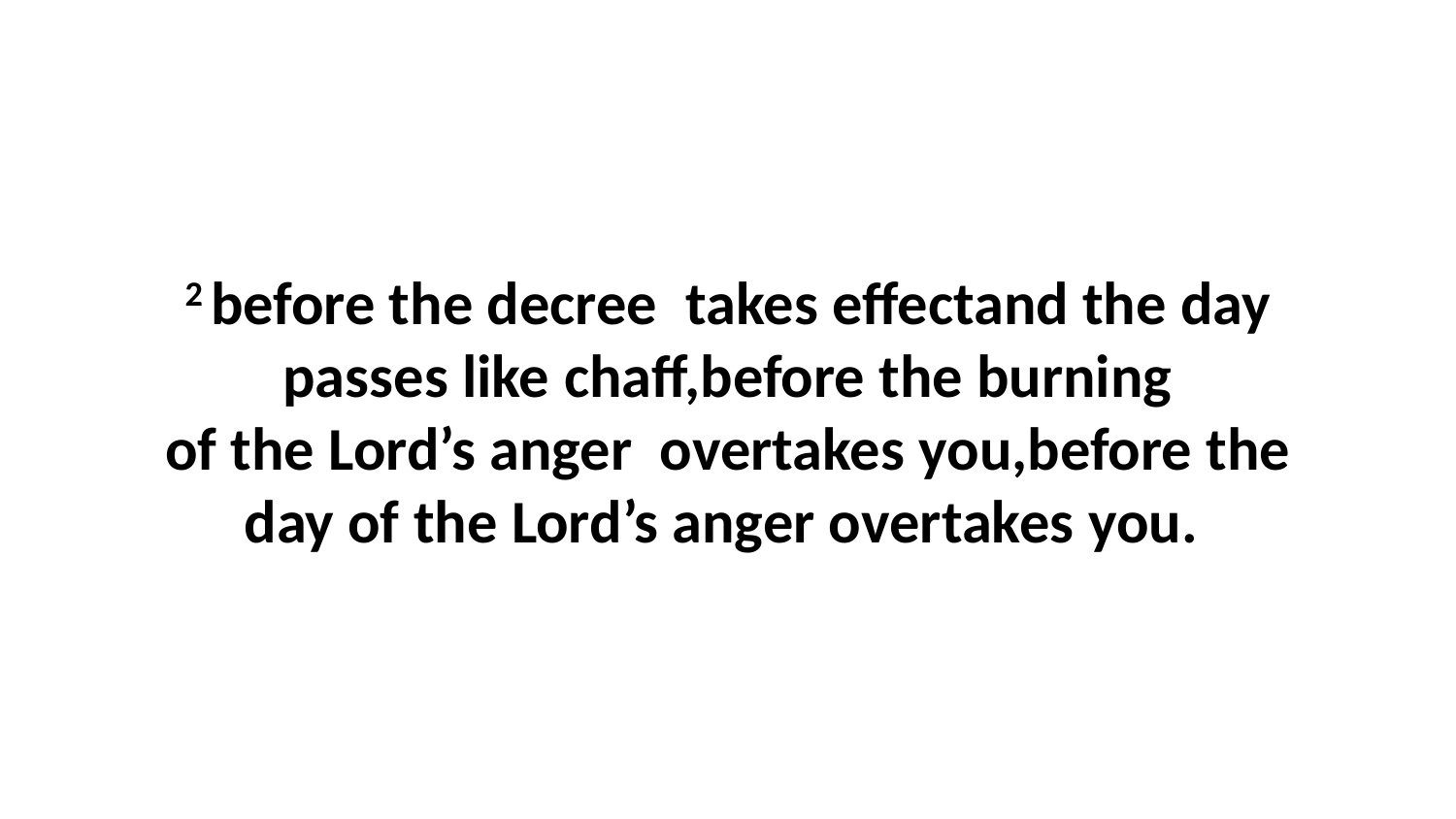

2 before the decree  takes effectand the day passes like chaff,before the burning of the Lord’s anger  overtakes you,before the day of the Lord’s anger overtakes you.